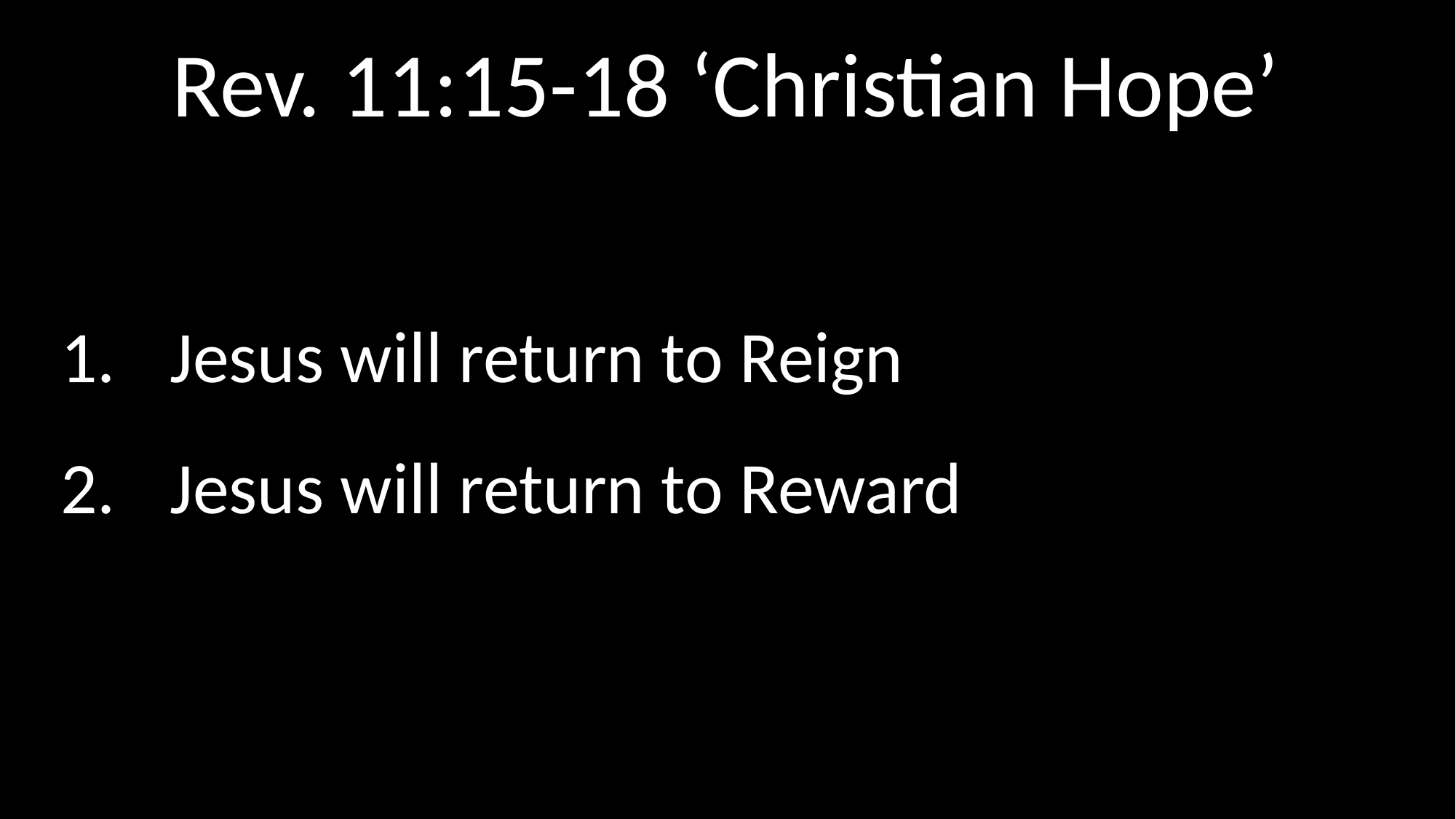

Rev. 11:15-18 ‘Christian Hope’

Jesus will return to Reign
Jesus will return to Reward
#